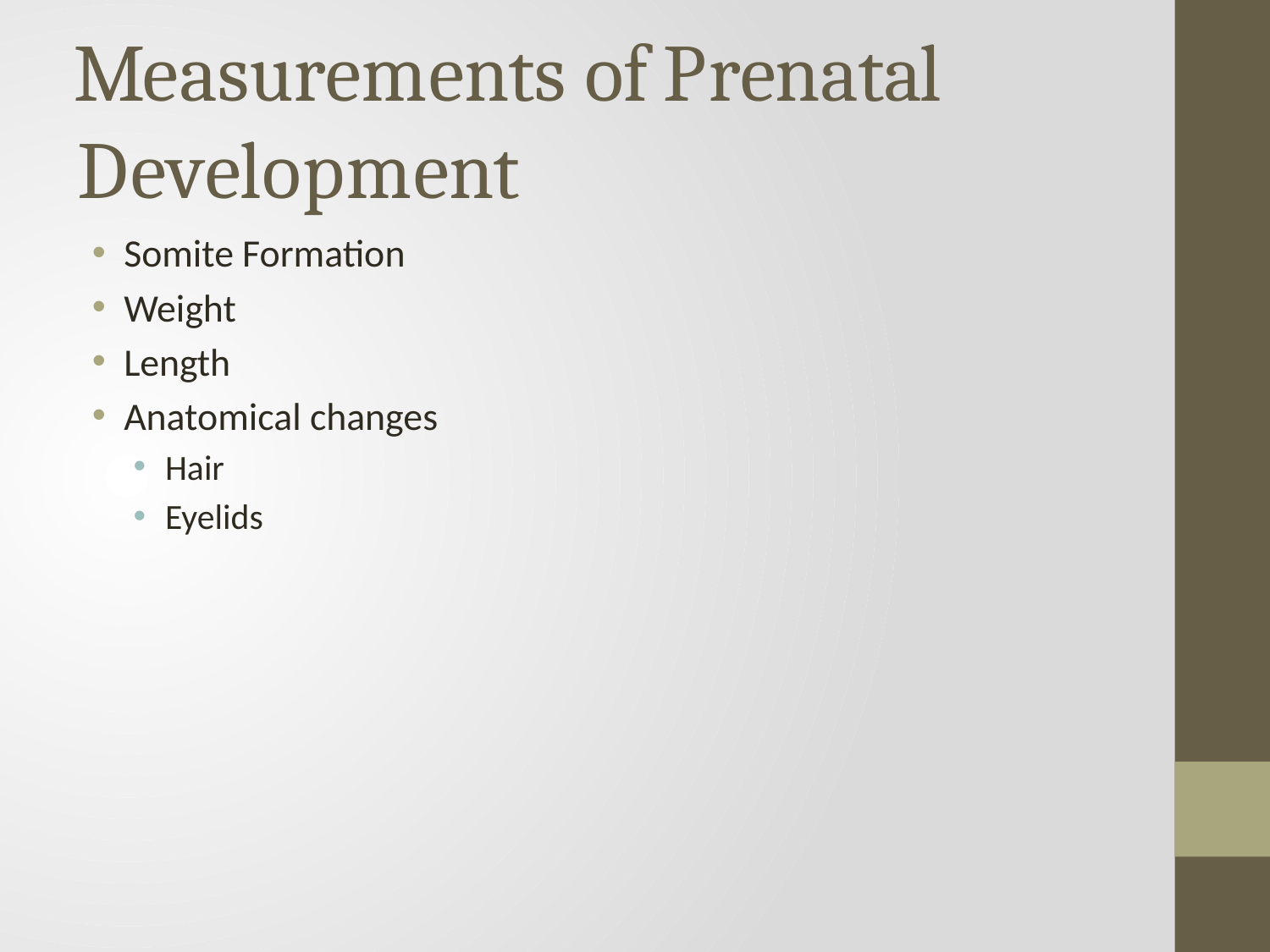

# Measurements of Prenatal Development
Somite Formation
Weight
Length
Anatomical changes
Hair
Eyelids